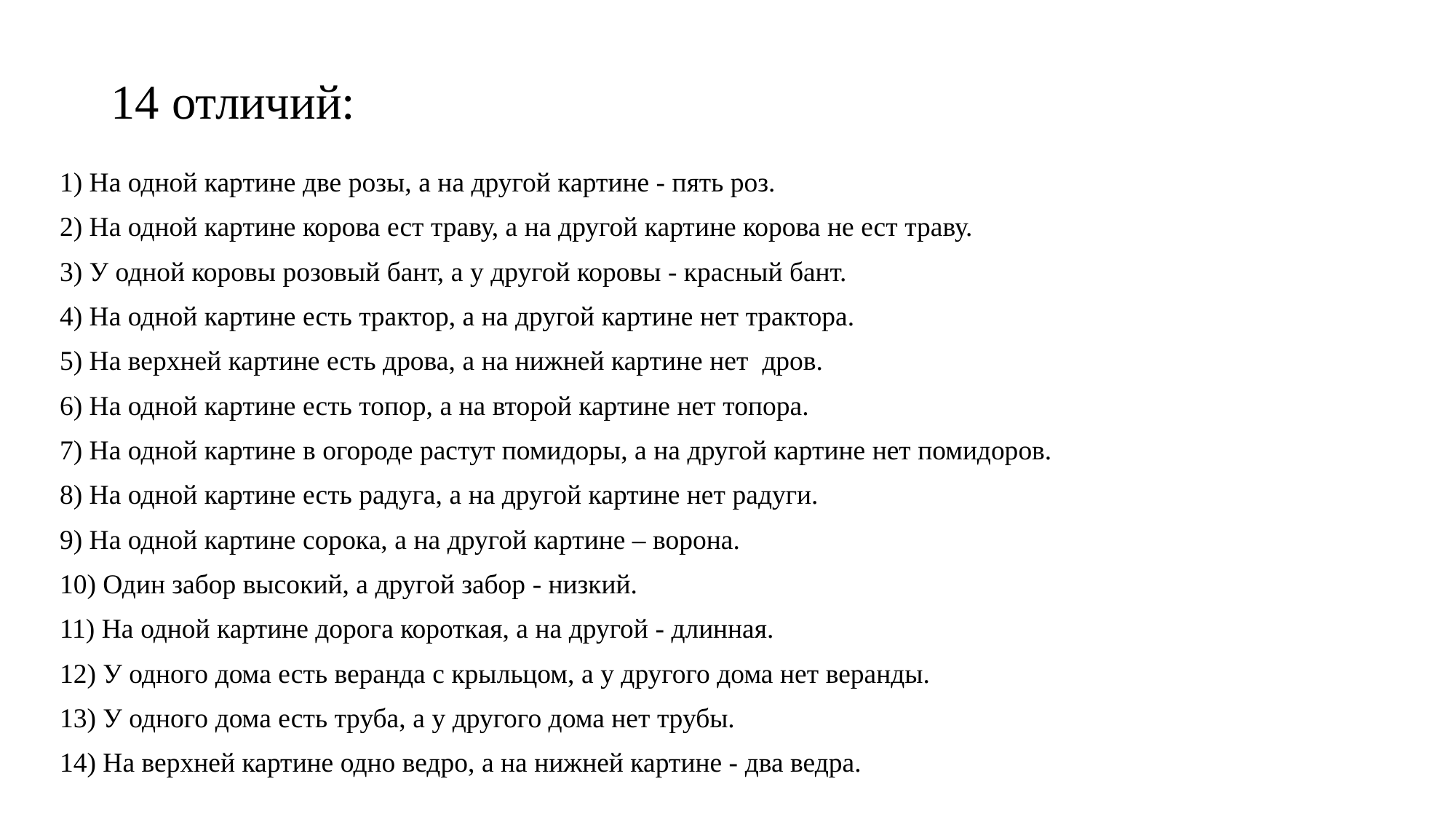

# 14 отличий:
1) На одной картине две розы, а на другой картине - пять роз.
2) На одной картине корова ест траву, а на другой картине корова не ест траву.
3) У одной коровы розовый бант, а у другой коровы - красный бант.
4) На одной картине есть трактор, а на другой картине нет трактора.
5) На верхней картине есть дрова, а на нижней картине нет  дров.
6) На одной картине есть топор, а на второй картине нет топора.
7) На одной картине в огороде растут помидоры, а на другой картине нет помидоров.
8) На одной картине есть радуга, а на другой картине нет радуги.
9) На одной картине сорока, а на другой картине – ворона.
10) Один забор высокий, а другой забор - низкий.
11) На одной картине дорога короткая, а на другой - длинная.
12) У одного дома есть веранда с крыльцом, а у другого дома нет веранды.
13) У одного дома есть труба, а у другого дома нет трубы.
14) На верхней картине одно ведро, а на нижней картине - два ведра.